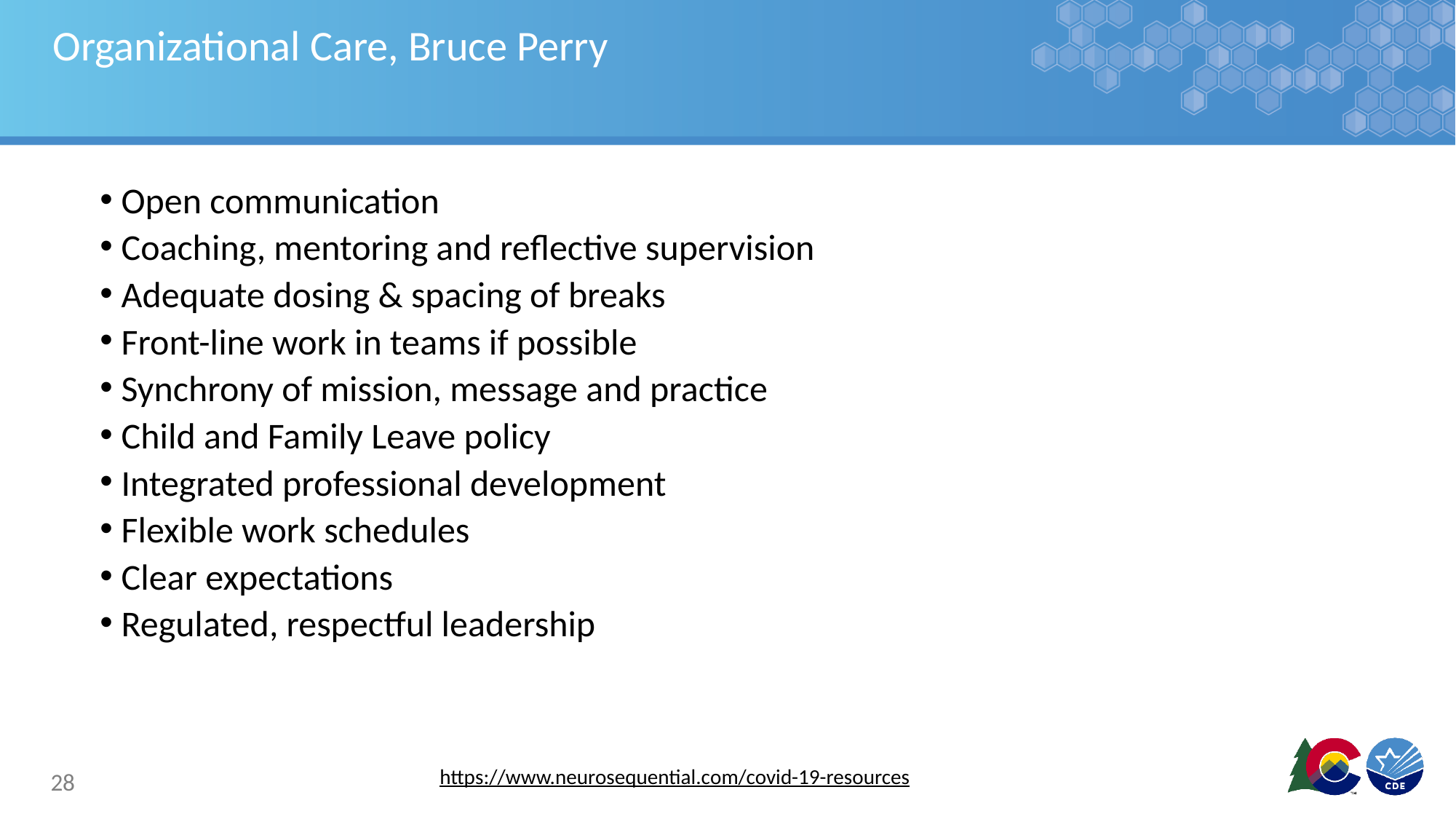

# Organizational Care, Bruce Perry
Open communication
Coaching, mentoring and reflective supervision
Adequate dosing & spacing of breaks
Front-line work in teams if possible
Synchrony of mission, message and practice
Child and Family Leave policy
Integrated professional development
Flexible work schedules
Clear expectations
Regulated, respectful leadership

28
https://www.neurosequential.com/covid-19-resources